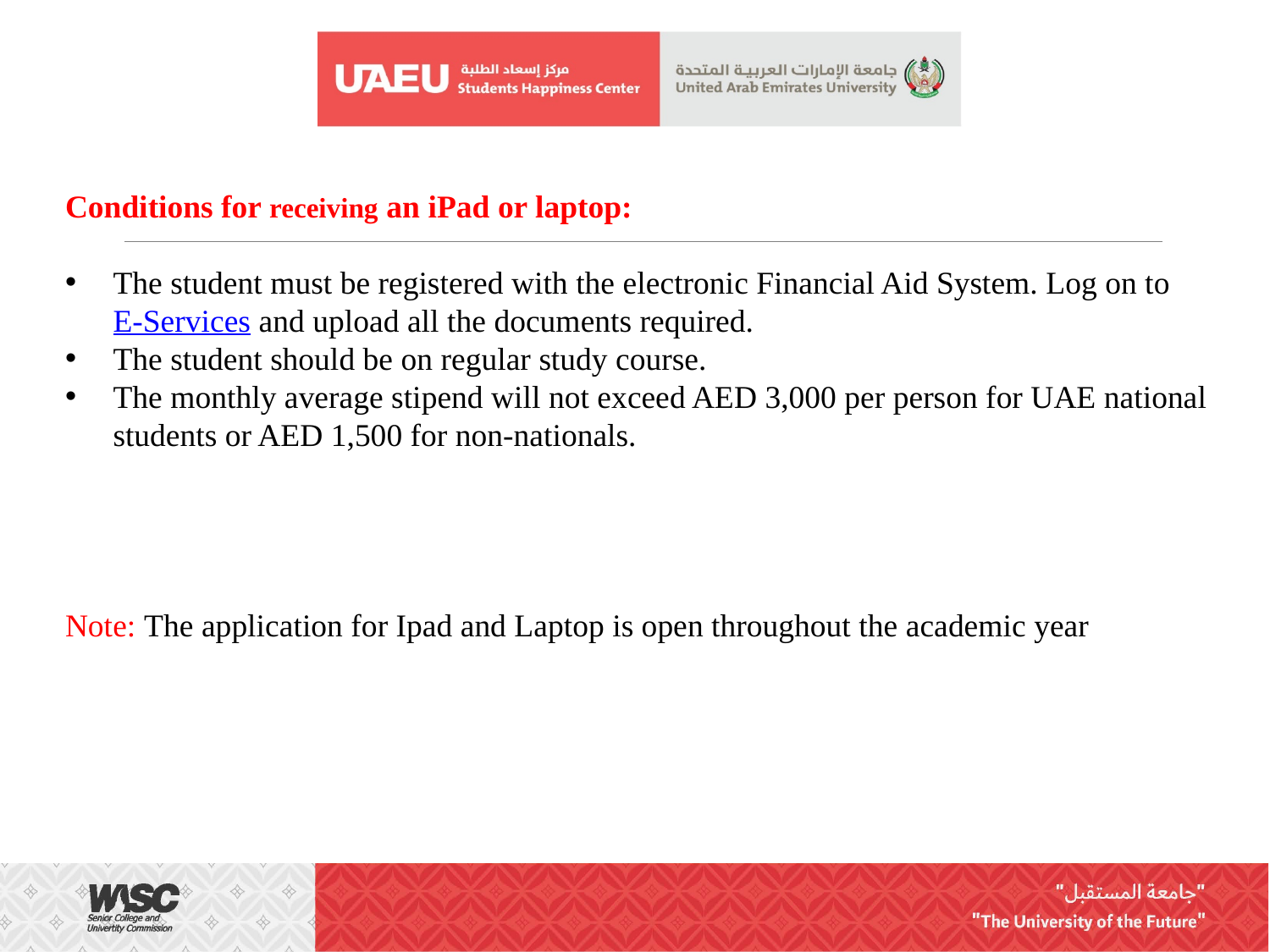

Conditions for receiving an iPad or laptop:

The student must be registered with the electronic Financial Aid System. Log on to E-Services and upload all the documents required.
The student should be on regular study course.
The monthly average stipend will not exceed AED 3,000 per person for UAE national students or AED 1,500 for non-nationals.

Note: The application for Ipad and Laptop is open throughout the academic year